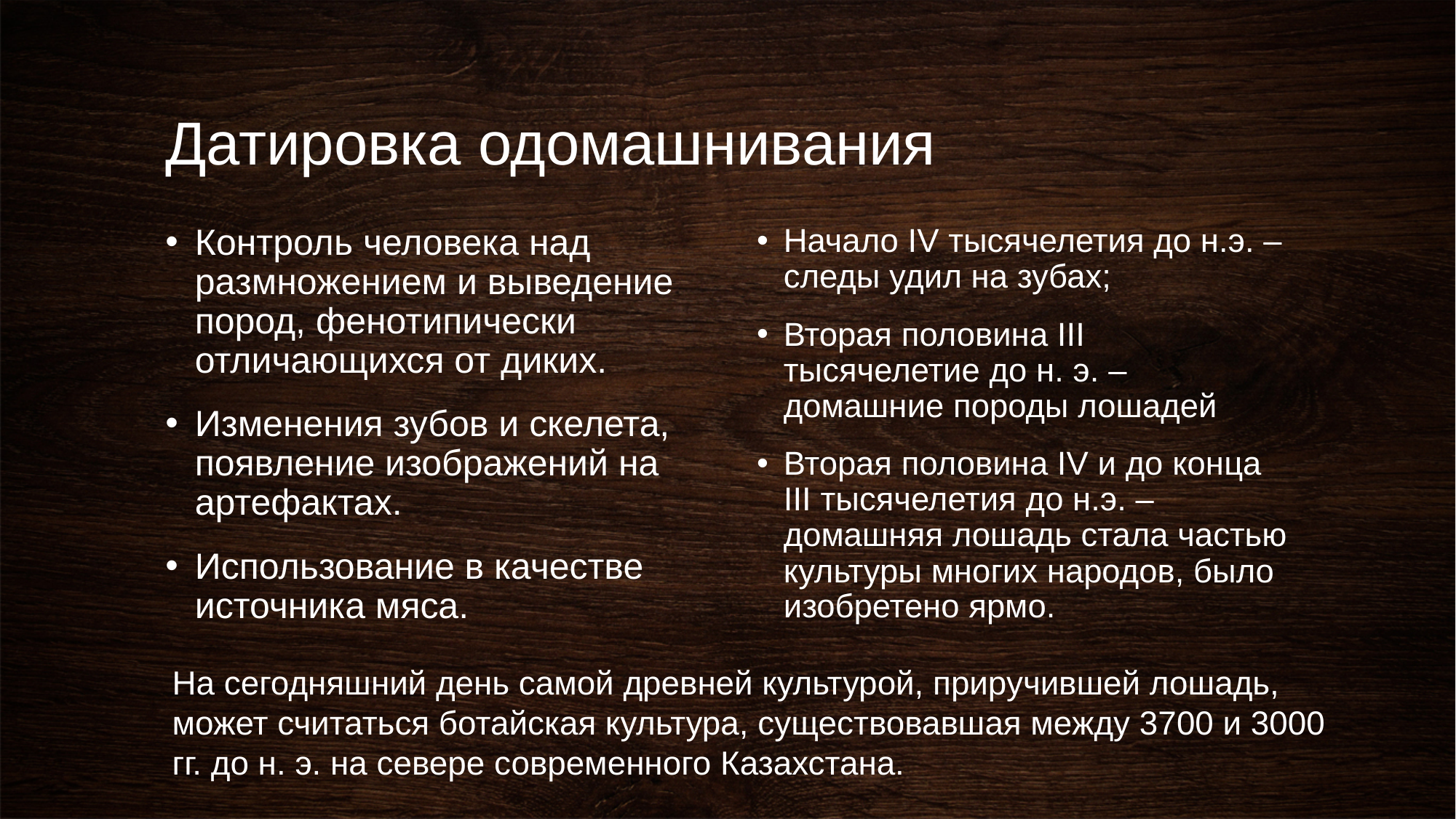

# Датировка одомашнивания
Контроль человека над размножением и выведение пород, фенотипически отличающихся от диких.
Изменения зубов и скелета, появление изображений на артефактах.
Использование в качестве источника мяса.
Начало IV тысячелетия до н.э. – следы удил на зубах;
Вторая половина III тысячелетие до н. э. – домашние породы лошадей
Вторая половина IV и до конца III тысячелетия до н.э. – домашняя лошадь стала частью культуры многих народов, было изобретено ярмо.
На сегодняшний день самой древней культурой, приручившей лошадь, может считаться ботайская культура, существовавшая между 3700 и 3000 гг. до н. э. на севере современного Казахстана.